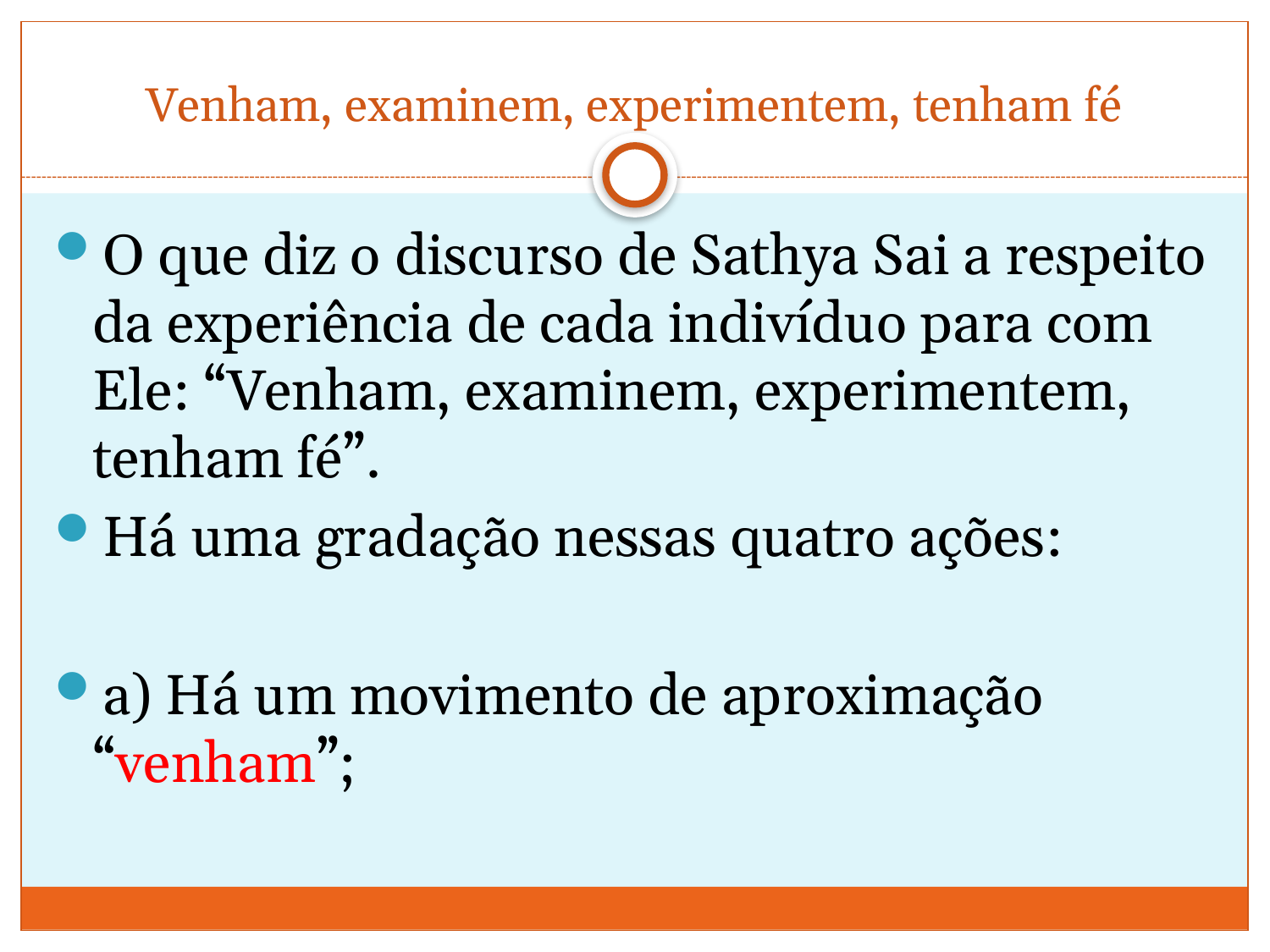

# Venham, examinem, experimentem, tenham fé
O que diz o discurso de Sathya Sai a respeito da experiência de cada indivíduo para com Ele: “Venham, examinem, experimentem, tenham fé”.
Há uma gradação nessas quatro ações:

a) Há um movimento de aproximação “venham”;